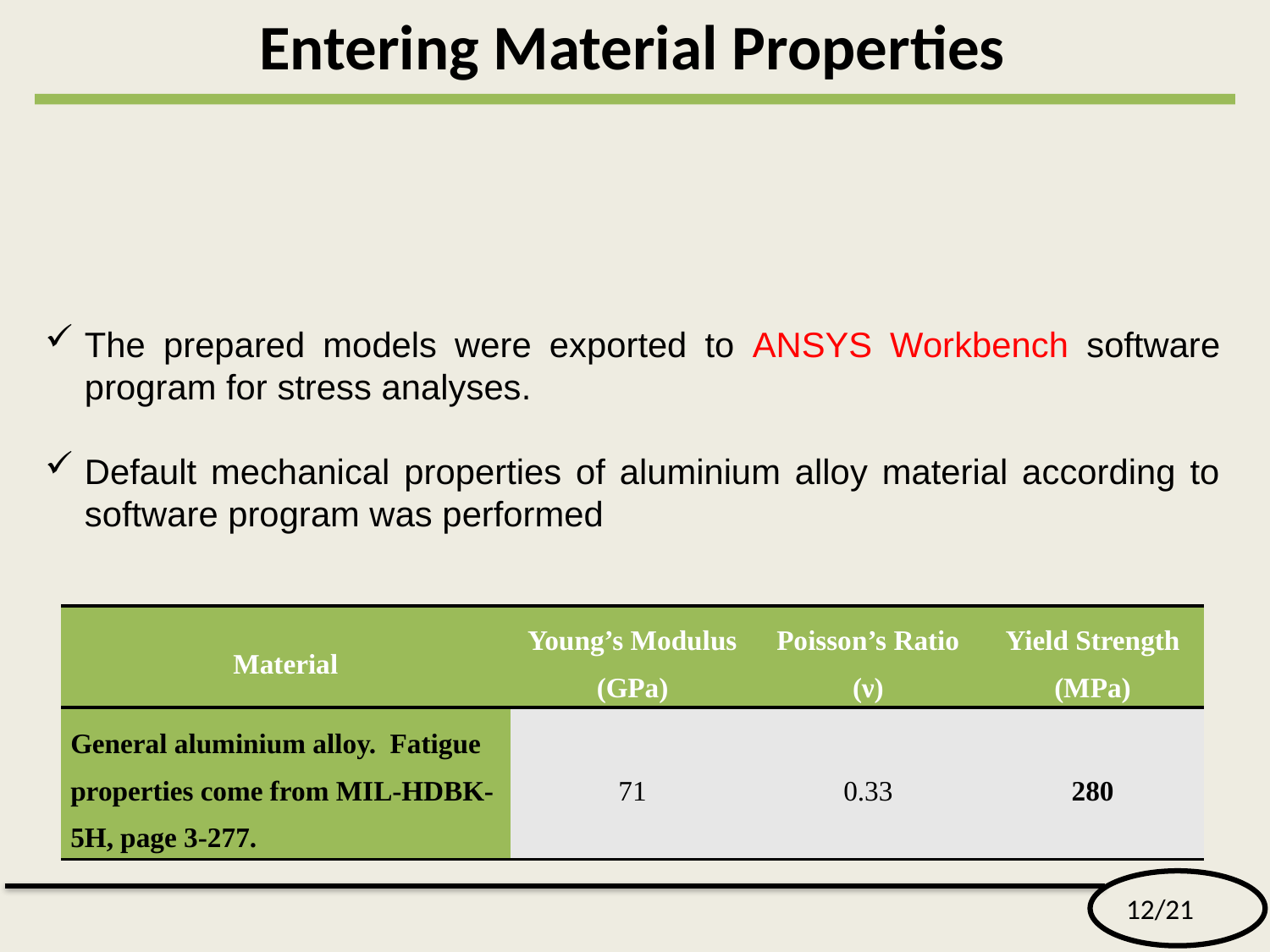

Entering Material Properties

The prepared models were exported to ANSYS Workbench software program for stress analyses.

Default mechanical properties of aluminium alloy material according to software program was performed
| Material | Young’s Modulus (GPa) | Poisson’s Ratio (ν) | Yield Strength (MPa) |
| --- | --- | --- | --- |
| General aluminium alloy. Fatigue properties come from MIL-HDBK-5H, page 3-277. | 71 | 0.33 | 280 |

12/21